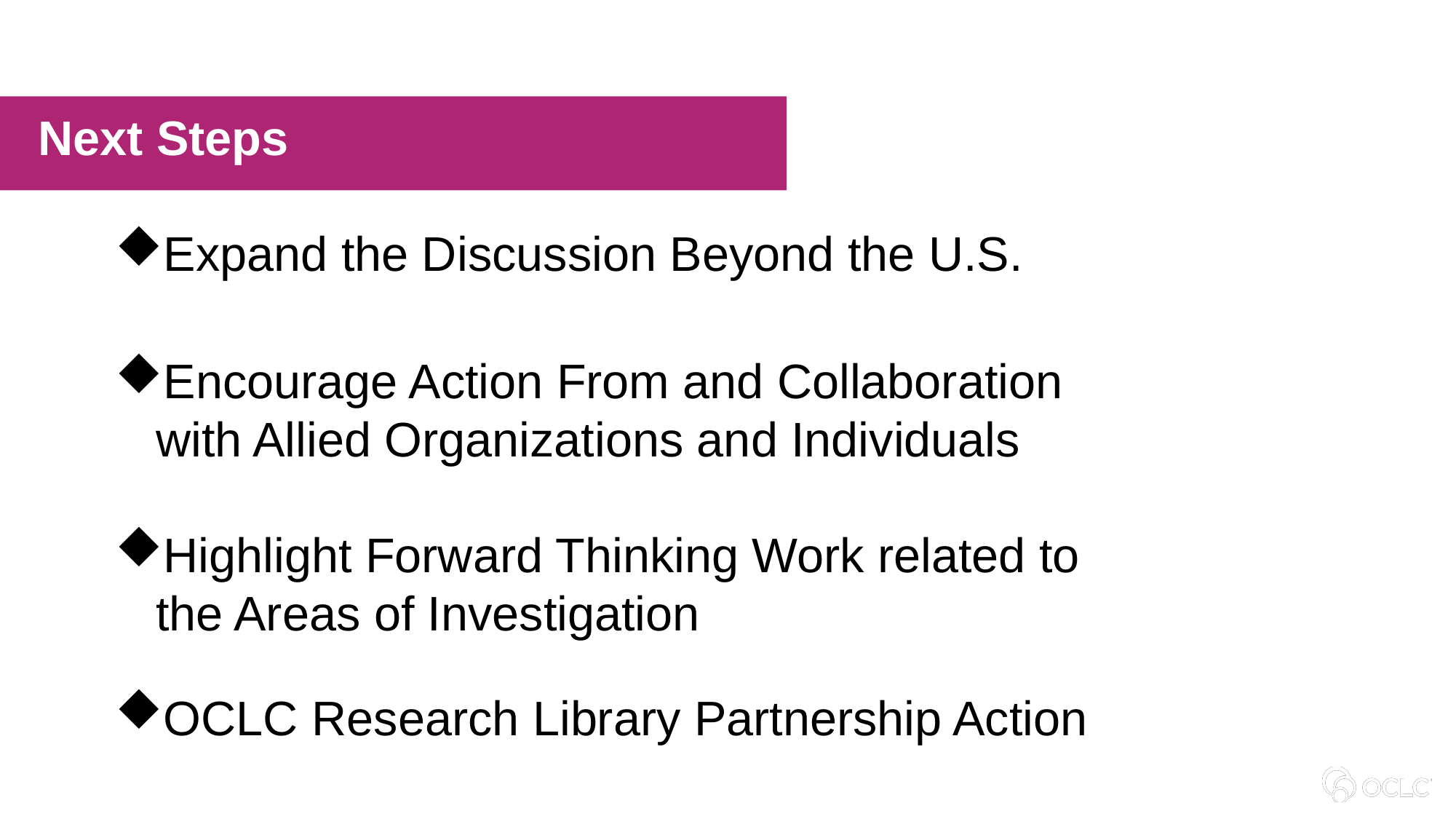

Next Steps
Expand the Discussion Beyond the U.S.

Encourage Action From and Collaboration with Allied Organizations and Individuals

Highlight Forward Thinking Work related to the Areas of Investigation

OCLC Research Library Partnership Action